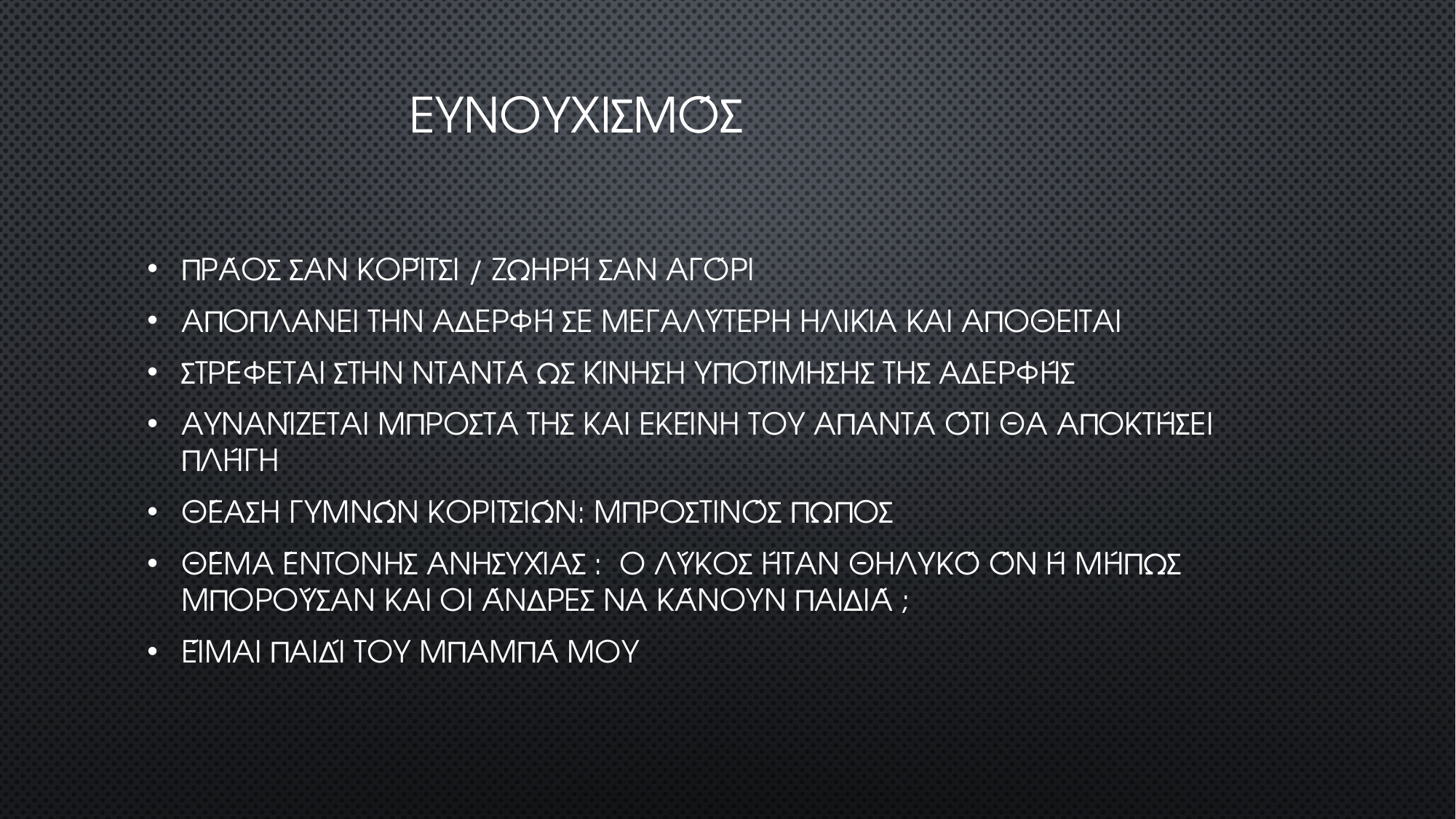

# ευνουχισμόσ
Πράος σαν κορίτσι / ζωηρή σαν αγόρι
Αποπλανει Την αδερφή σε μεγαλύτερη ηλικία Και Αποθειται
Στρέφεται στην νταντά ως κίνηση υποτίμησης της αδερφής
Αυνανίζεται μπροστά της και εκείνη του απαντά ότι θα αποκτήσει πλήγη
Θέαση γυμνών κοριτσιών: μπροστινός πωπος
Θέμα έντονης ανησυχίας :  Ο λύκος ήταν θηλυκό όν ή μήπως μπορούσαν και οι άνδρες να κάνουν παιδιά ;
Είμαι παιδί του μπαμπά μου